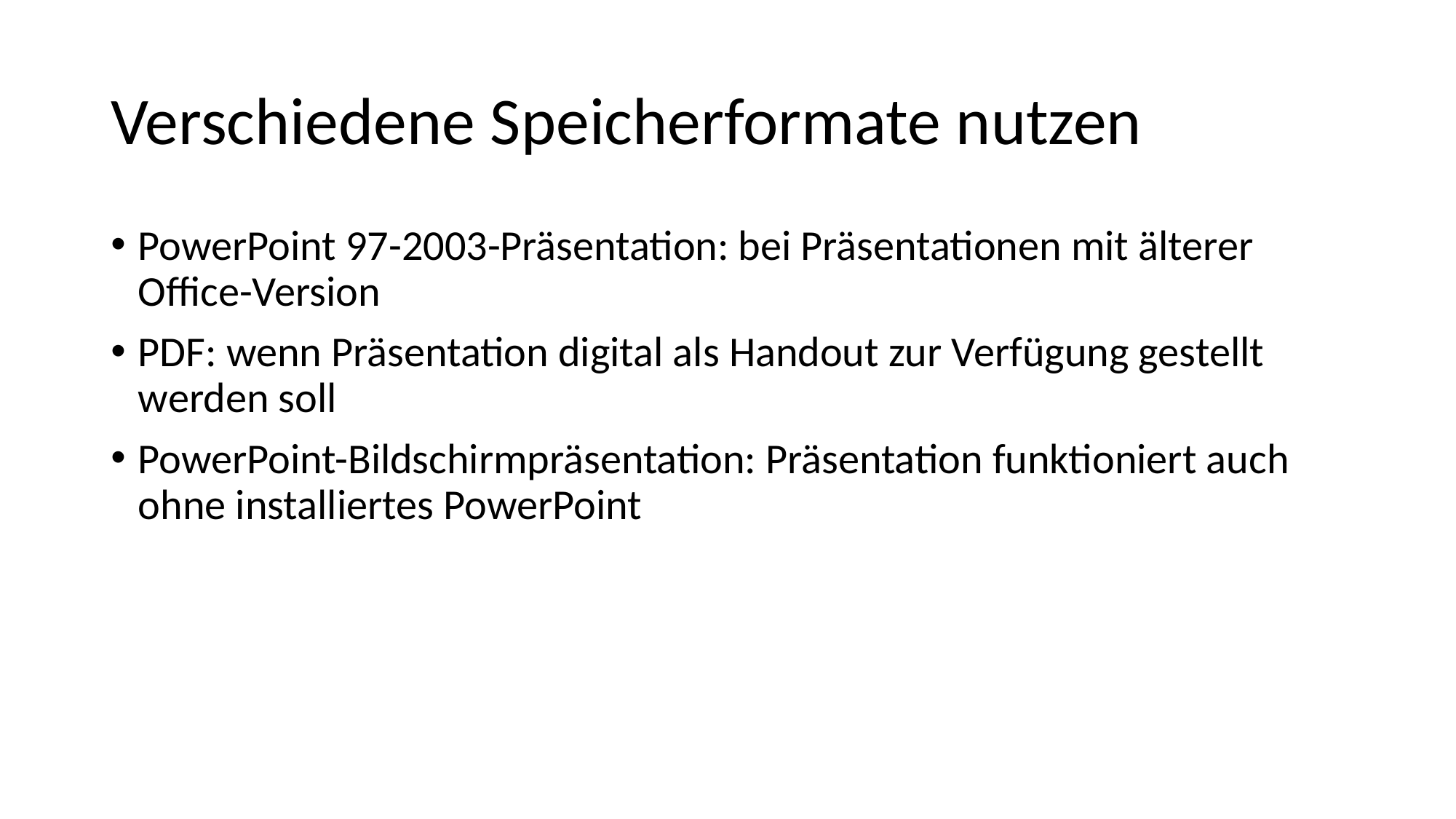

# Verschiedene Speicherformate nutzen
PowerPoint 97-2003-Präsentation: bei Präsentationen mit älterer Office-Version
PDF: wenn Präsentation digital als Handout zur Verfügung gestellt werden soll
PowerPoint-Bildschirmpräsentation: Präsentation funktioniert auch ohne installiertes PowerPoint